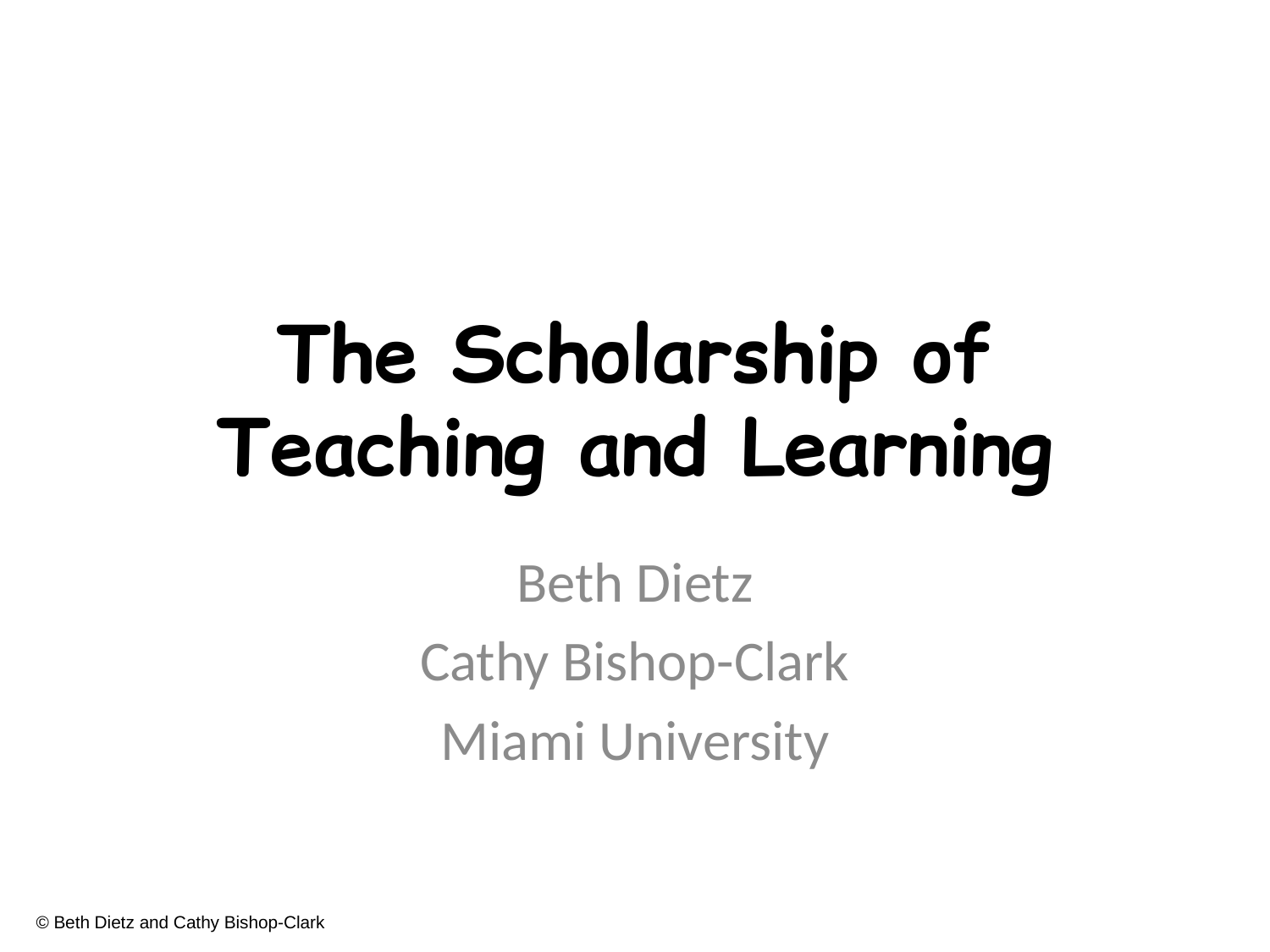

# The Scholarship of Teaching and Learning
Beth Dietz
Cathy Bishop-Clark
Miami University

© Beth Dietz and Cathy Bishop-Clark